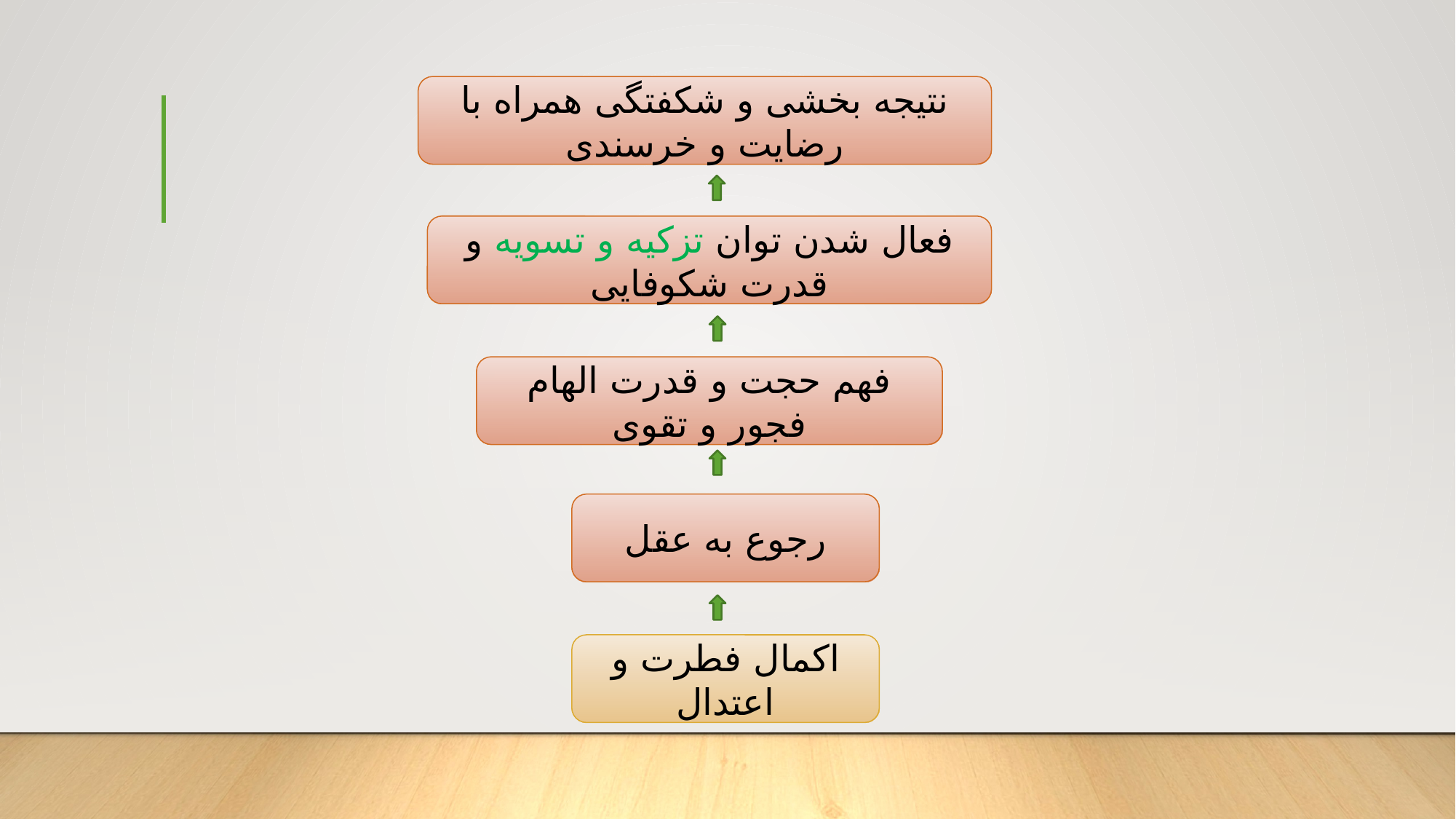

#
نتیجه بخشی و شکفتگی همراه با رضایت و خرسندی

فعال شدن توان تزکیه و تسویه و قدرت شکوفایی

فهم حجت و قدرت الهام فجور و تقوی

رجوع به عقل

اکمال فطرت و اعتدال